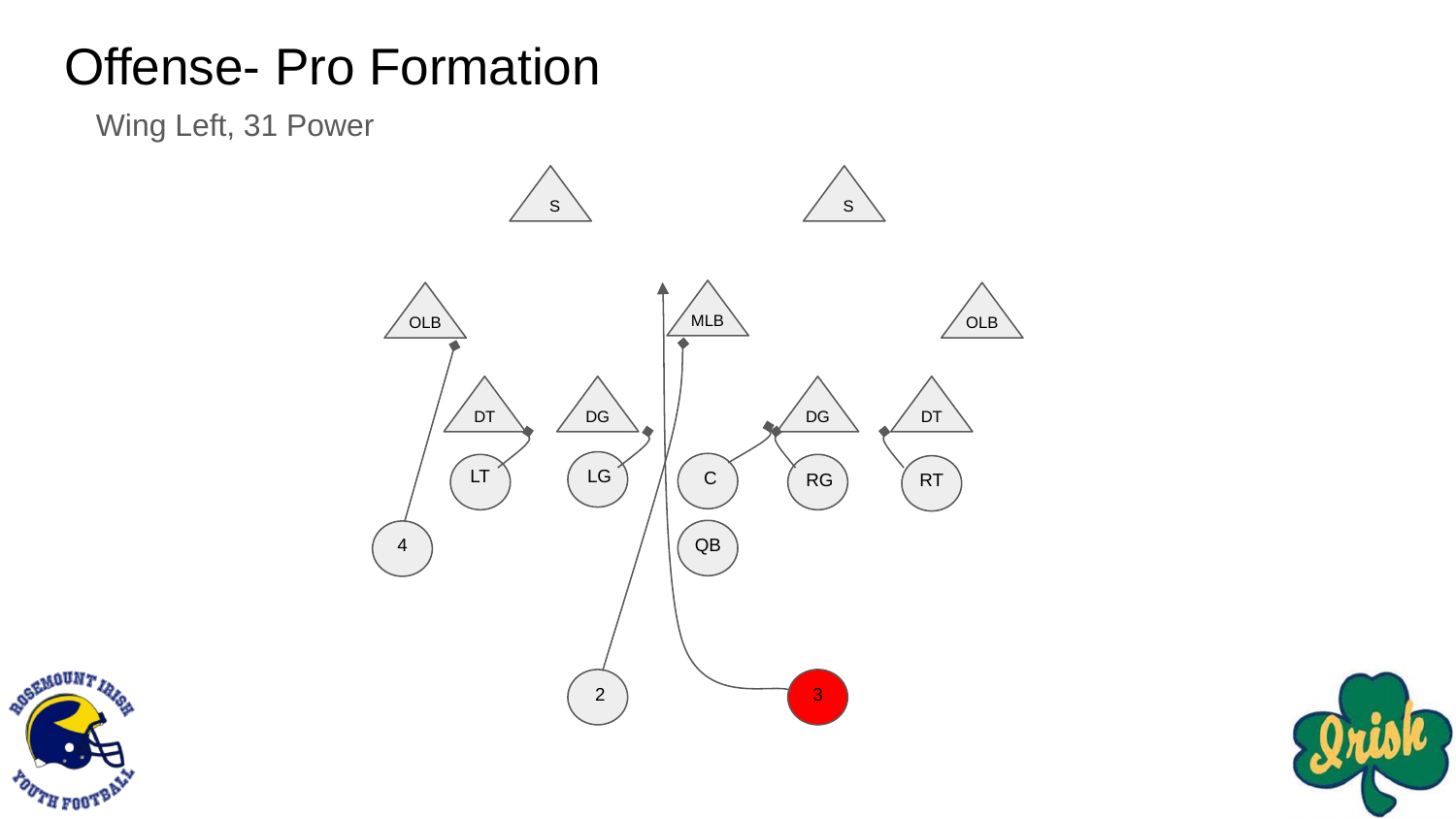

# Offense- Pro Formation
Wing Left, 31 Power

S
S

MLB
OLB
OLB

DT
DG
DG
DT

LT
LG

C

RG
RT

4
QB

2
3